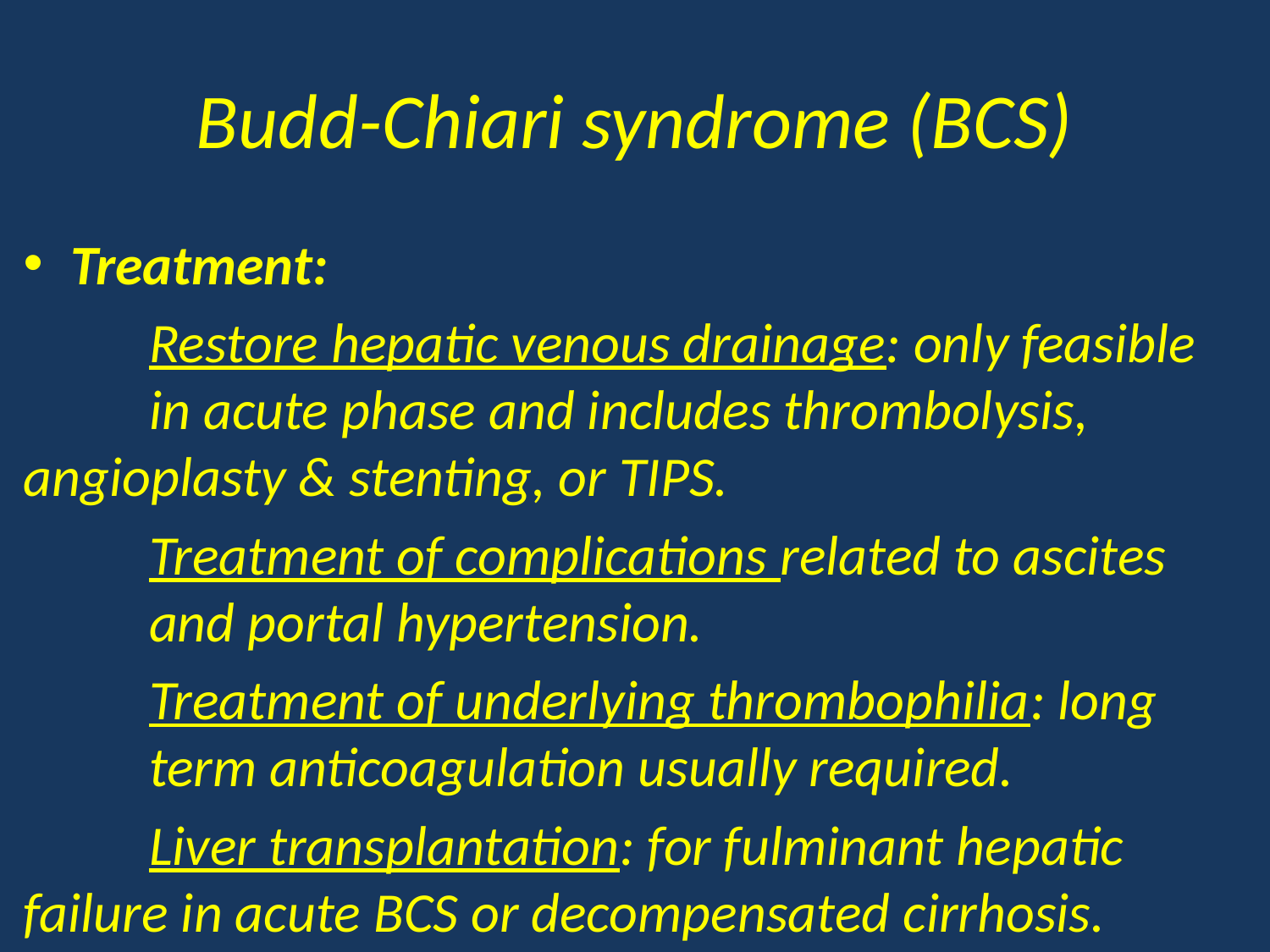

# Budd-Chiari syndrome (BCS)
Treatment:
	Restore hepatic venous drainage: only feasible 	in acute phase and includes thrombolysis, 	angioplasty & stenting, or TIPS.
	Treatment of complications related to ascites 	and portal hypertension.
	Treatment of underlying thrombophilia: long 	term anticoagulation usually required.
	Liver transplantation: for fulminant hepatic 	failure in acute BCS or decompensated cirrhosis.